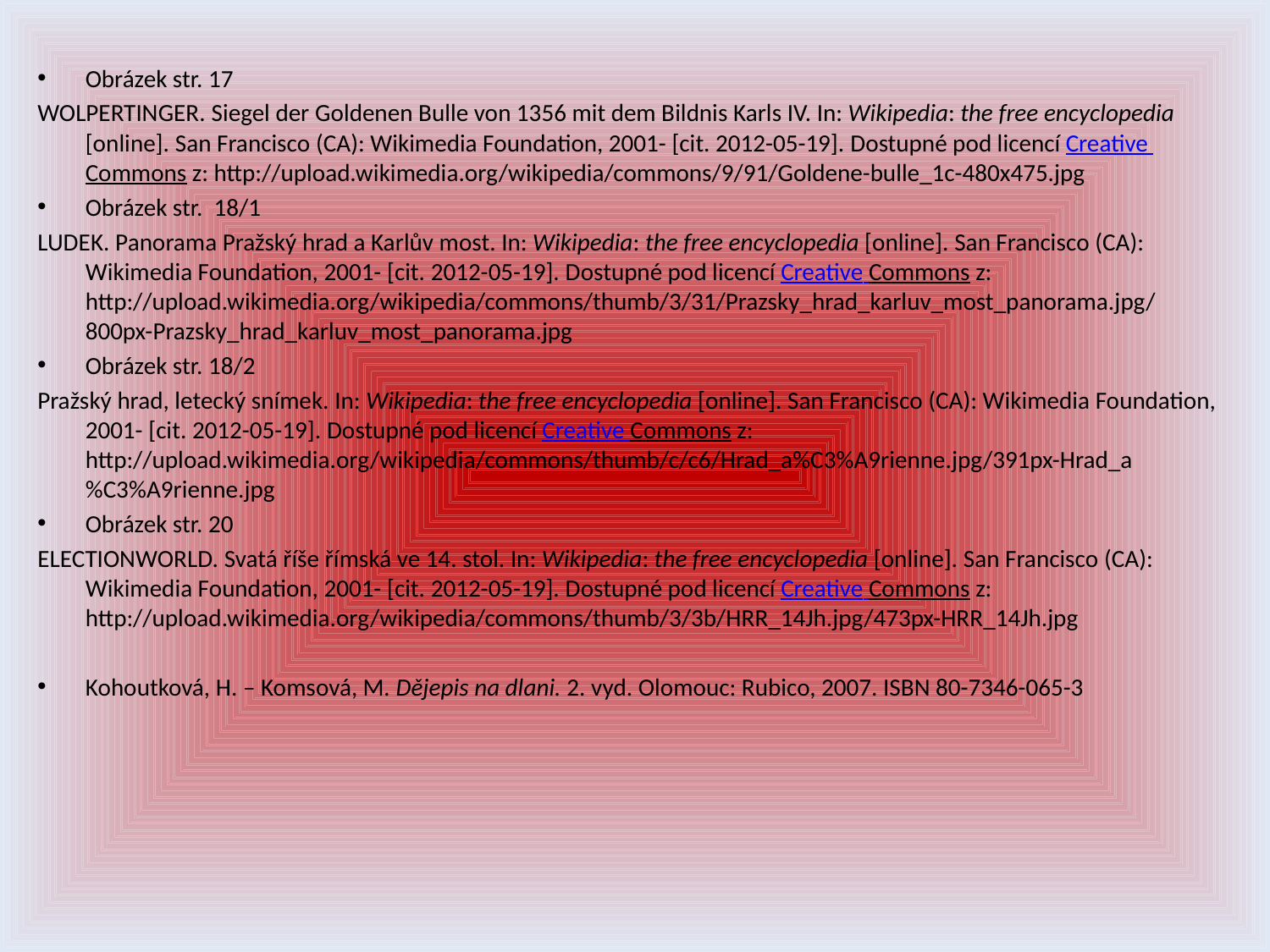

#
Obrázek str. 17
WOLPERTINGER. Siegel der Goldenen Bulle von 1356 mit dem Bildnis Karls IV. In: Wikipedia: the free encyclopedia [online]. San Francisco (CA): Wikimedia Foundation, 2001- [cit. 2012-05-19]. Dostupné pod licencí Creative Commons z: http://upload.wikimedia.org/wikipedia/commons/9/91/Goldene-bulle_1c-480x475.jpg
Obrázek str.  18/1
LUDEK. Panorama Pražský hrad a Karlův most. In: Wikipedia: the free encyclopedia [online]. San Francisco (CA): Wikimedia Foundation, 2001- [cit. 2012-05-19]. Dostupné pod licencí Creative Commons z: http://upload.wikimedia.org/wikipedia/commons/thumb/3/31/Prazsky_hrad_karluv_most_panorama.jpg/800px-Prazsky_hrad_karluv_most_panorama.jpg
Obrázek str. 18/2
Pražský hrad, letecký snímek. In: Wikipedia: the free encyclopedia [online]. San Francisco (CA): Wikimedia Foundation, 2001- [cit. 2012-05-19]. Dostupné pod licencí Creative Commons z: http://upload.wikimedia.org/wikipedia/commons/thumb/c/c6/Hrad_a%C3%A9rienne.jpg/391px-Hrad_a%C3%A9rienne.jpg
Obrázek str. 20
ELECTIONWORLD. Svatá říše římská ve 14. stol. In: Wikipedia: the free encyclopedia [online]. San Francisco (CA): Wikimedia Foundation, 2001- [cit. 2012-05-19]. Dostupné pod licencí Creative Commons z: http://upload.wikimedia.org/wikipedia/commons/thumb/3/3b/HRR_14Jh.jpg/473px-HRR_14Jh.jpg

Kohoutková, H. – Komsová, M. Dějepis na dlani. 2. vyd. Olomouc: Rubico, 2007. ISBN 80-7346-065-3